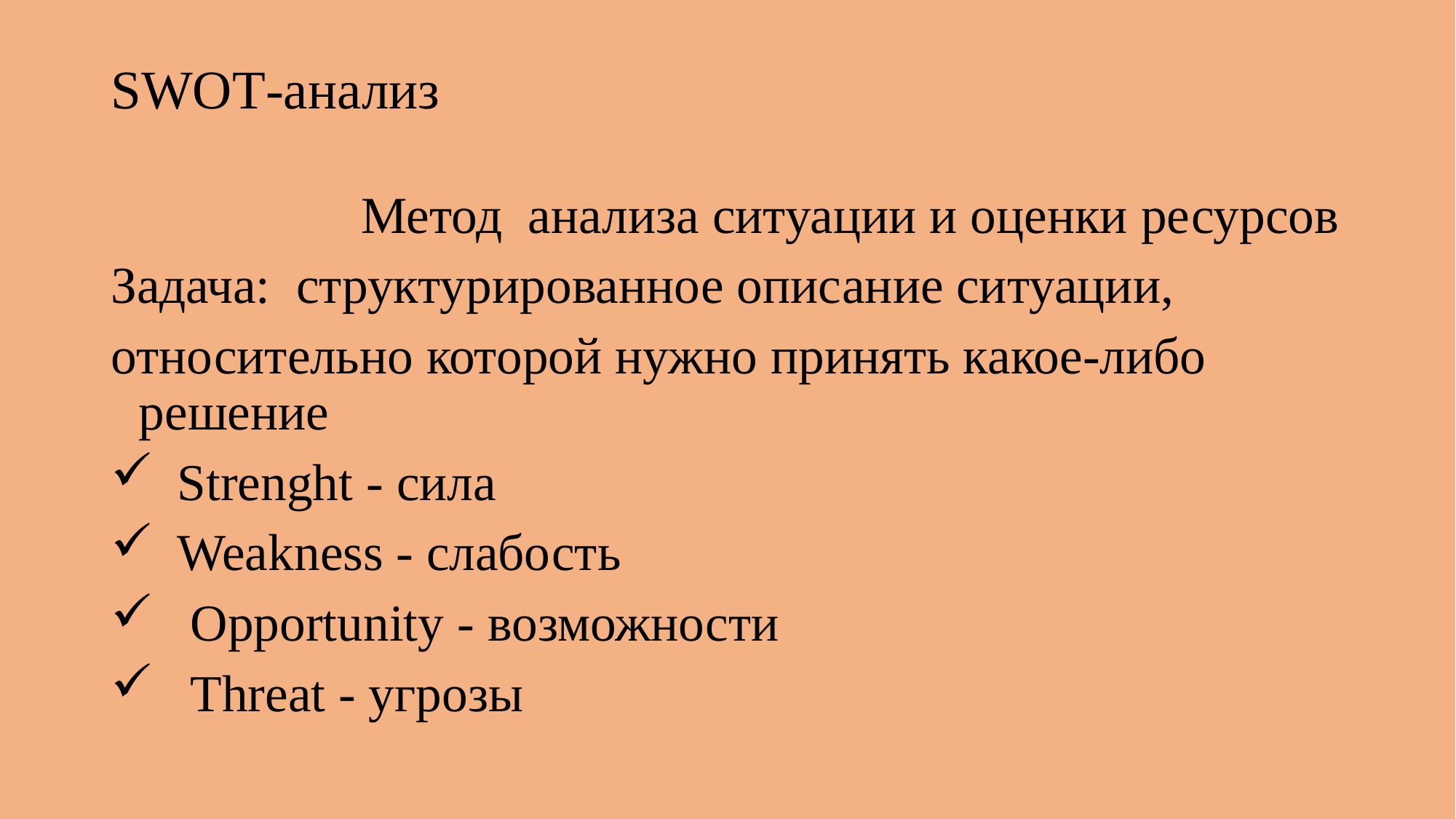

# SWOT-анализ
                   Метод  анализа ситуации и оценки ресурсов
Задача:  структурированное описание ситуации,
относительно которой нужно принять какое-либо решение
  Strenght - сила
  Weakness - слабость
   Opportunity - возможности
   Threat - угрозы